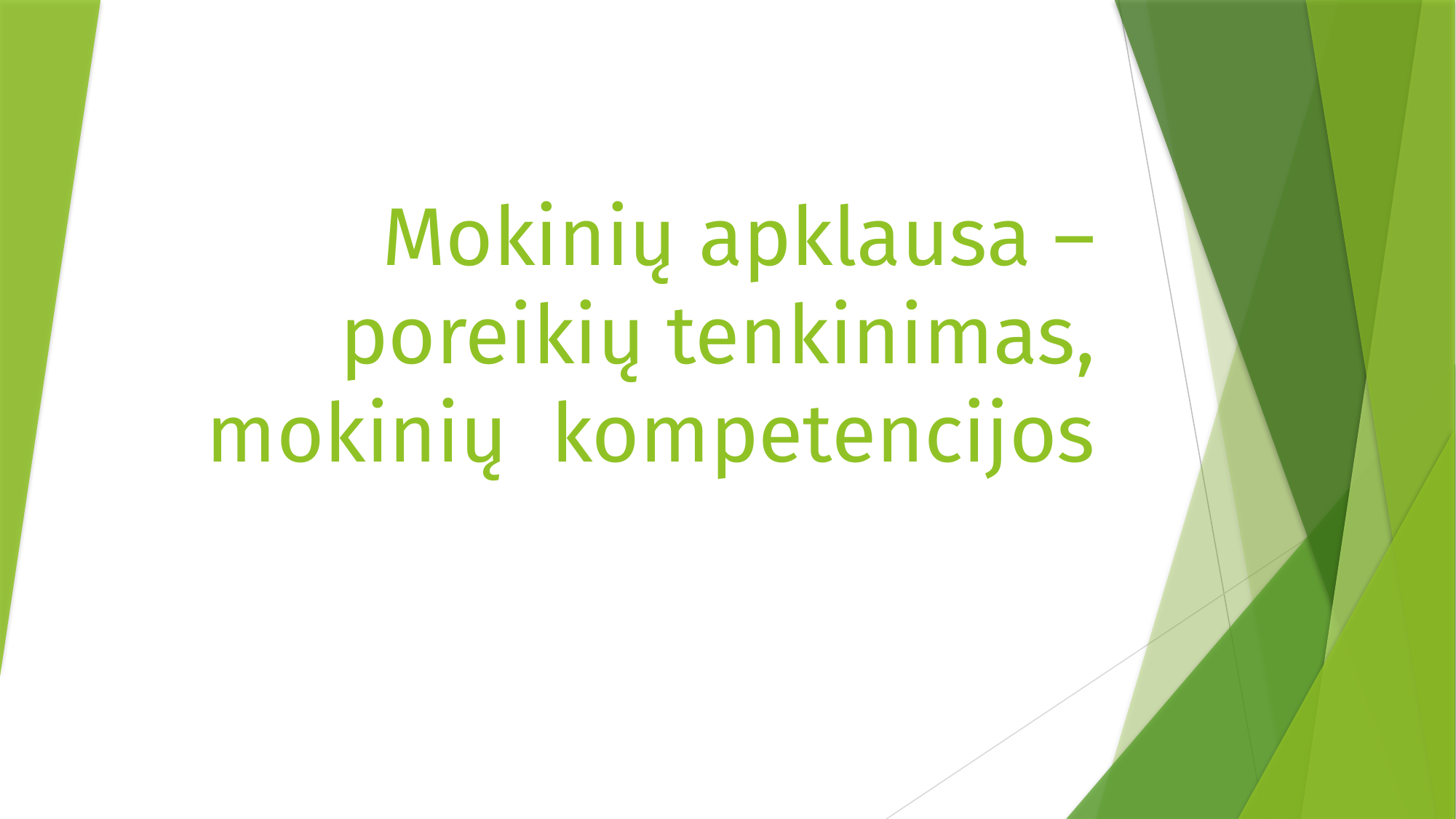

# Mokinių apklausa – poreikių tenkinimas, mokinių  kompetencijos